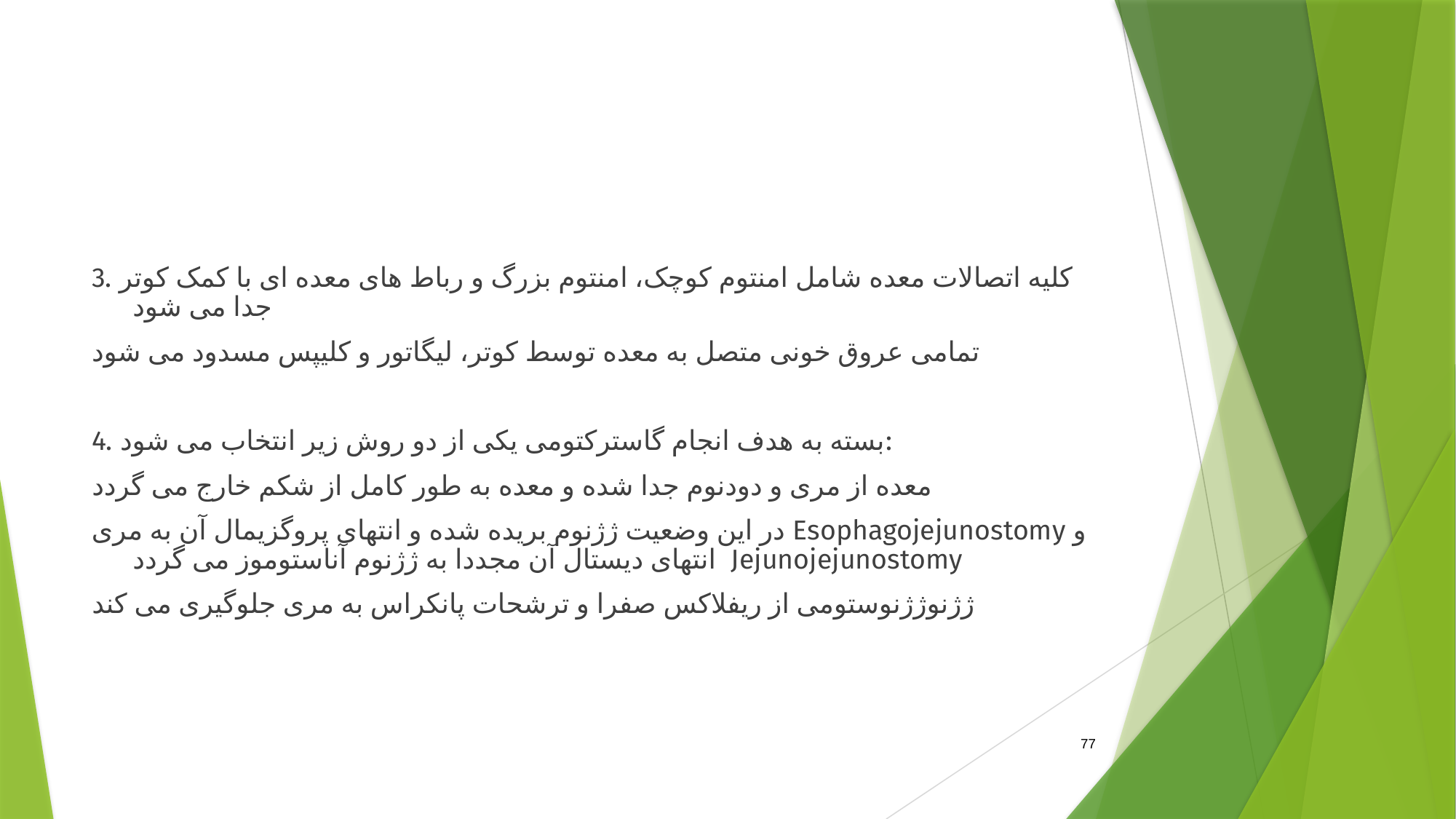

#
3. کلیه اتصالات معده شامل امنتوم کوچک، امنتوم بزرگ و رباط های معده ای با کمک کوتر جدا می شود
تمامی عروق خونی متصل به معده توسط کوتر، لیگاتور و کلیپس مسدود می شود

4. بسته به هدف انجام گاسترکتومی یکی از دو روش زیر انتخاب می شود:
معده از مری و دودنوم جدا شده و معده به طور کامل از شکم خارج می گردد
در این وضعیت ژژنوم بریده شده و انتهای پروگزیمال آن به مری Esophagojejunostomy و انتهای دیستال آن مجددا به ژژنوم آناستوموز می گردد  Jejunojejunostomy
ژژنوژژنوستومی از ریفلاکس صفرا و ترشحات پانکراس به مری جلوگیری می کند

77